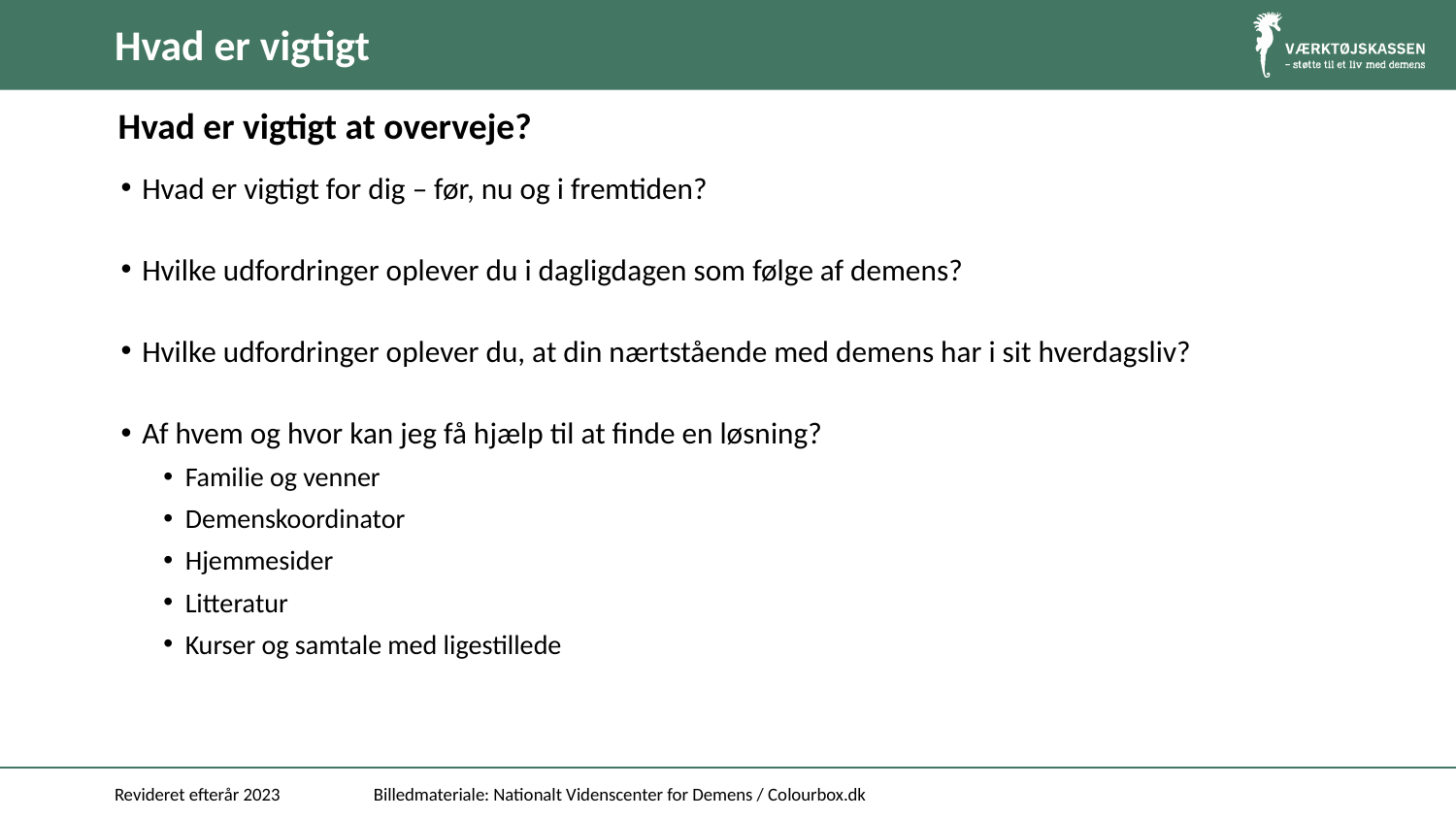

# Hvad er vigtigt
Hvad er vigtigt at overveje?
Hvad er vigtigt for dig – før, nu og i fremtiden?
Hvilke udfordringer oplever du i dagligdagen som følge af demens?
Hvilke udfordringer oplever du, at din nærtstående med demens har i sit hverdagsliv?
Af hvem og hvor kan jeg få hjælp til at finde en løsning?
Familie og venner
Demenskoordinator
Hjemmesider
Litteratur
Kurser og samtale med ligestillede

Revideret efterår 2023
Billedmateriale: Nationalt Videnscenter for Demens / Colourbox.dk